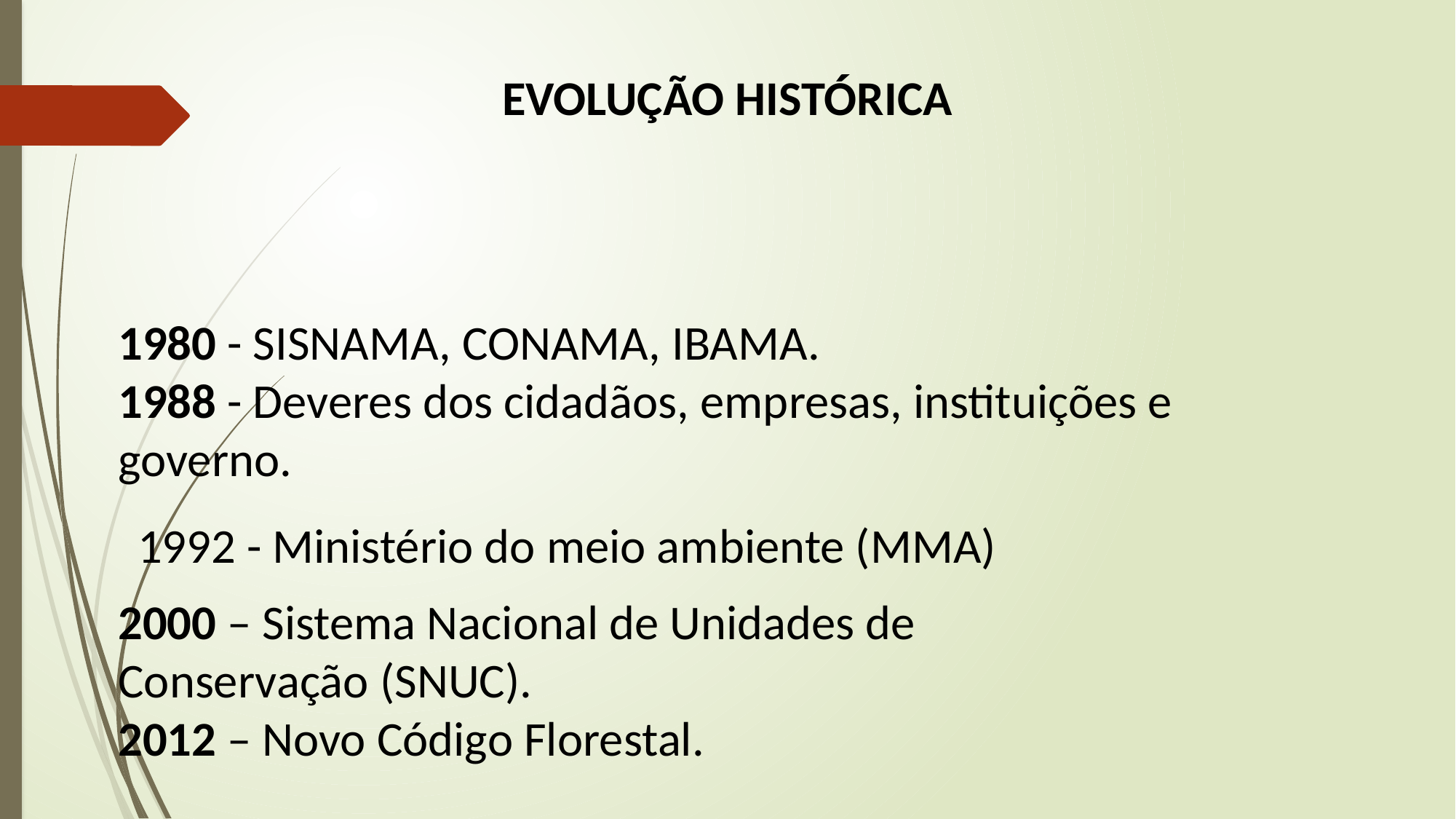

EVOLUÇÃO HISTÓRICA

1980 - SISNAMA, CONAMA, IBAMA.
1988 - Deveres dos cidadãos, empresas, instituições e governo.

1992 - Ministério do meio ambiente (MMA)

2000 – Sistema Nacional de Unidades de Conservação (SNUC).
2012 – Novo Código Florestal.